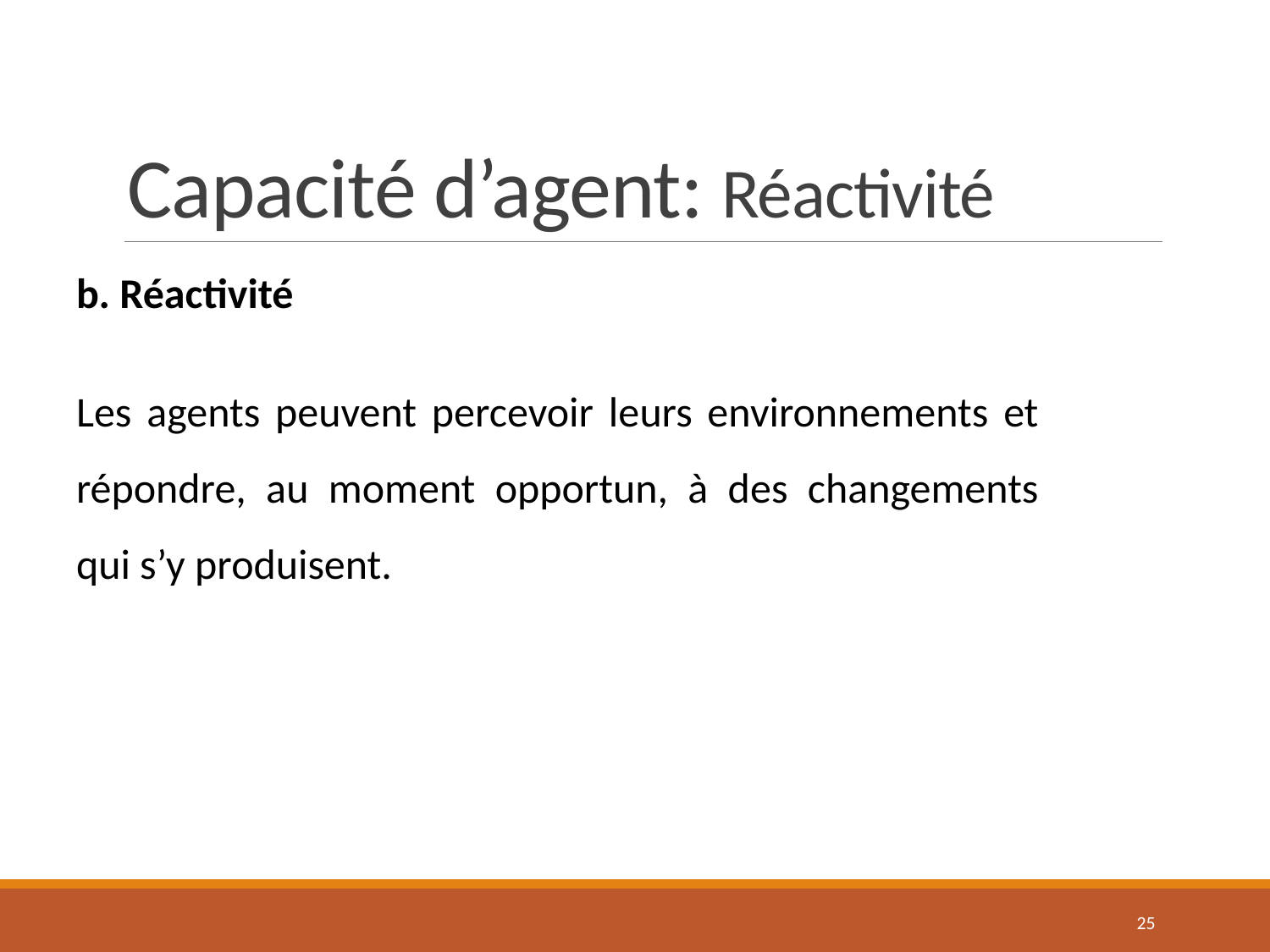

# Capacité d’agent: Réactivité

b. Réactivité

Les agents peuvent percevoir leurs environnements et répondre, au moment opportun, à des changements qui s’y produisent.

25